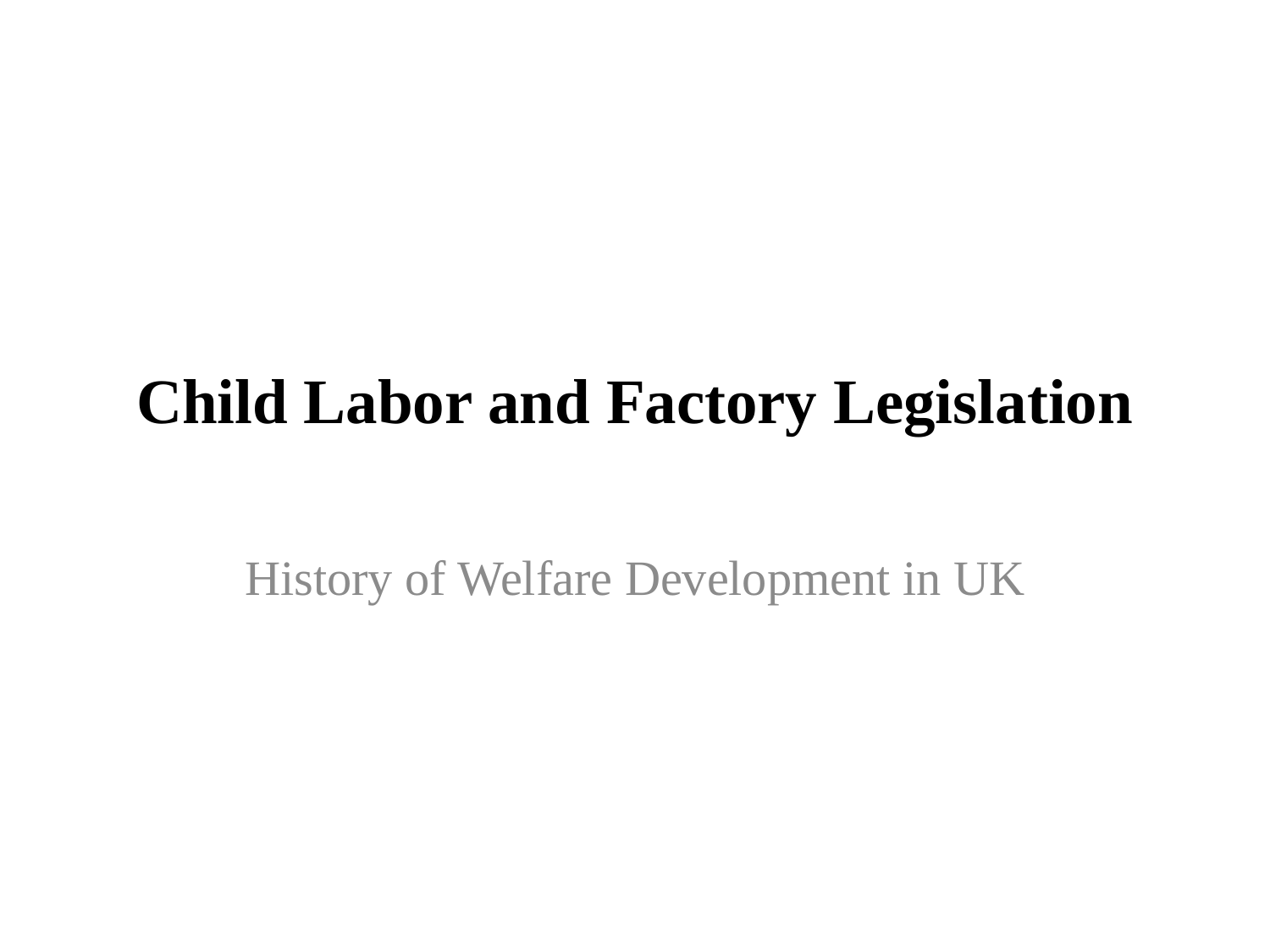

# Child Labor and Factory Legislation
History of Welfare Development in UK